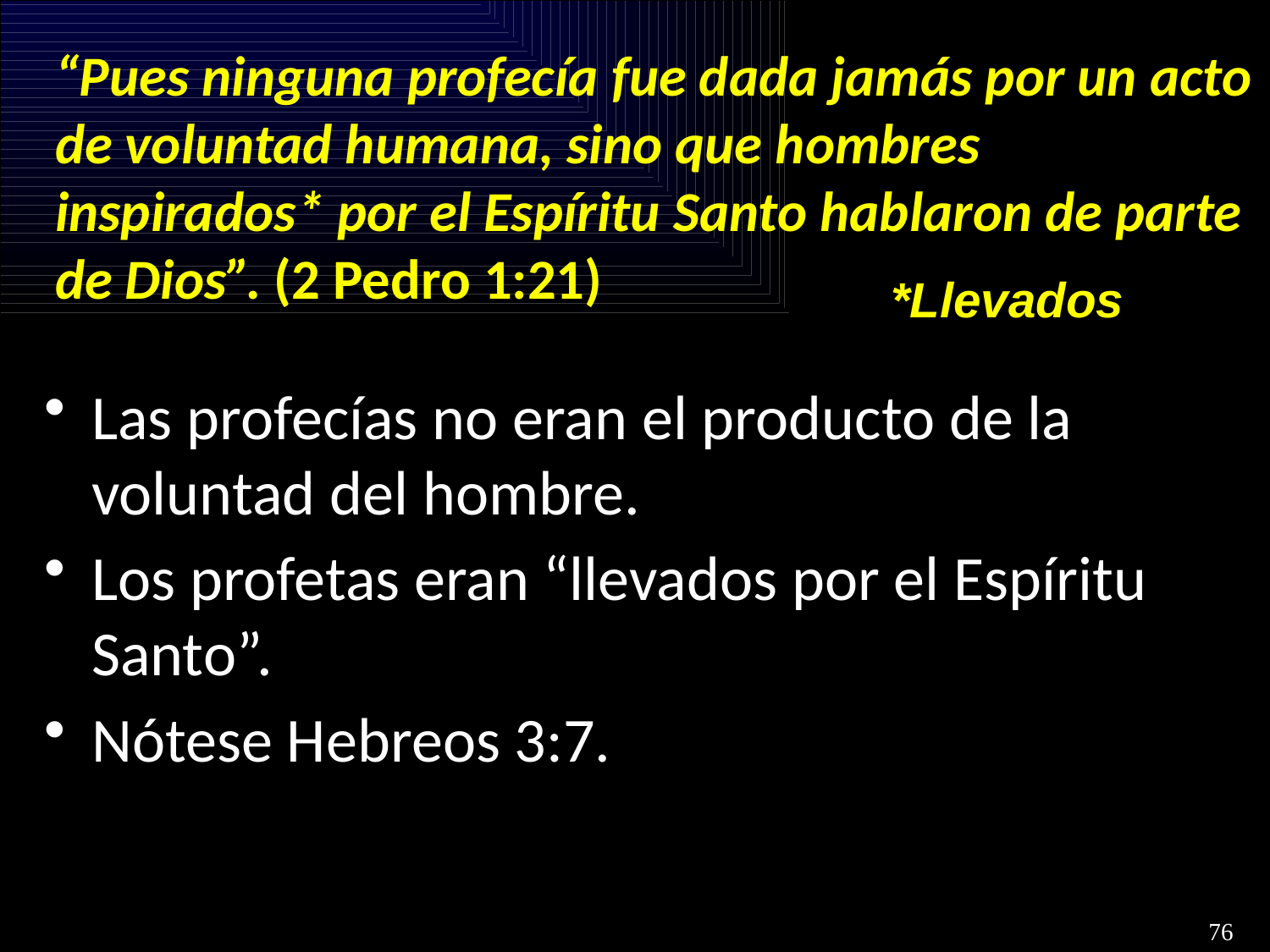

# “Pues ninguna profecía fue dada jamás por un acto de voluntad humana, sino que hombres inspirados* por el Espíritu Santo hablaron de parte de Dios”. (2 Pedro 1:21)
*Llevados
Las profecías no eran el producto de la voluntad del hombre.
Los profetas eran “llevados por el Espíritu Santo”.
Nótese Hebreos 3:7.

76